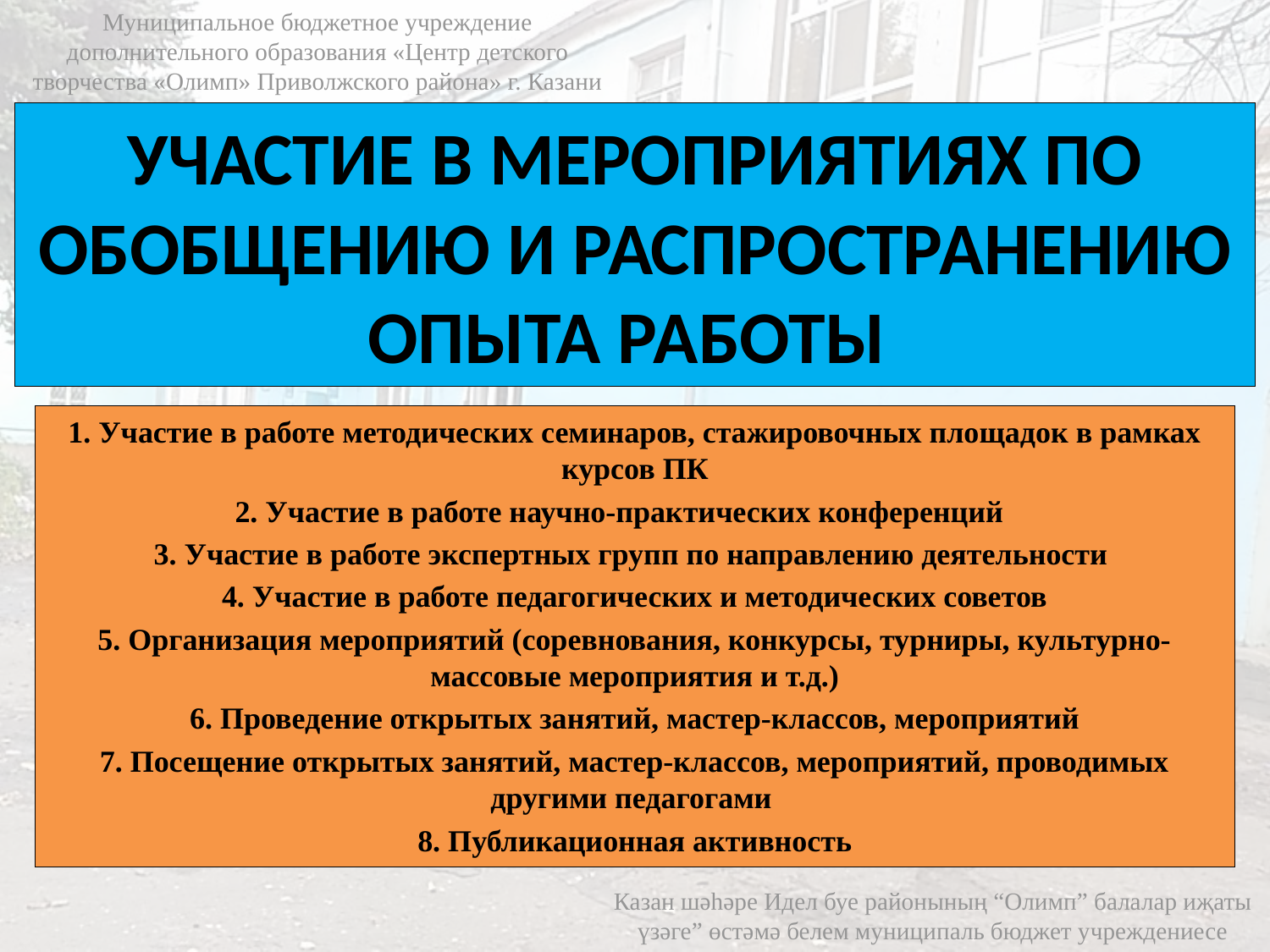

Муниципальное бюджетное учреждение дополнительного образования «Центр детского творчества «Олимп» Приволжского района» г. Казани
# УЧАСТИЕ В МЕРОПРИЯТИЯХ ПО ОБОБЩЕНИЮ И РАСПРОСТРАНЕНИЮ ОПЫТА РАБОТЫ
1. Участие в работе методических семинаров, стажировочных площадок в рамках курсов ПК
      2. Участие в работе научно-практических конференций
3. Участие в работе экспертных групп по направлению деятельности
4. Участие в работе педагогических и методических советов
5. Организация мероприятий (соревнования, конкурсы, турниры, культурно-массовые мероприятия и т.д.)
6. Проведение открытых занятий, мастер-классов, мероприятий
7. Посещение открытых занятий, мастер-классов, мероприятий, проводимых другими педагогами
8. Публикационная активность
Казан шәһәре Идел буе районының “Олимп” балалар иҗаты үзәге” өстәмә белем муниципаль бюджет учреждениесе